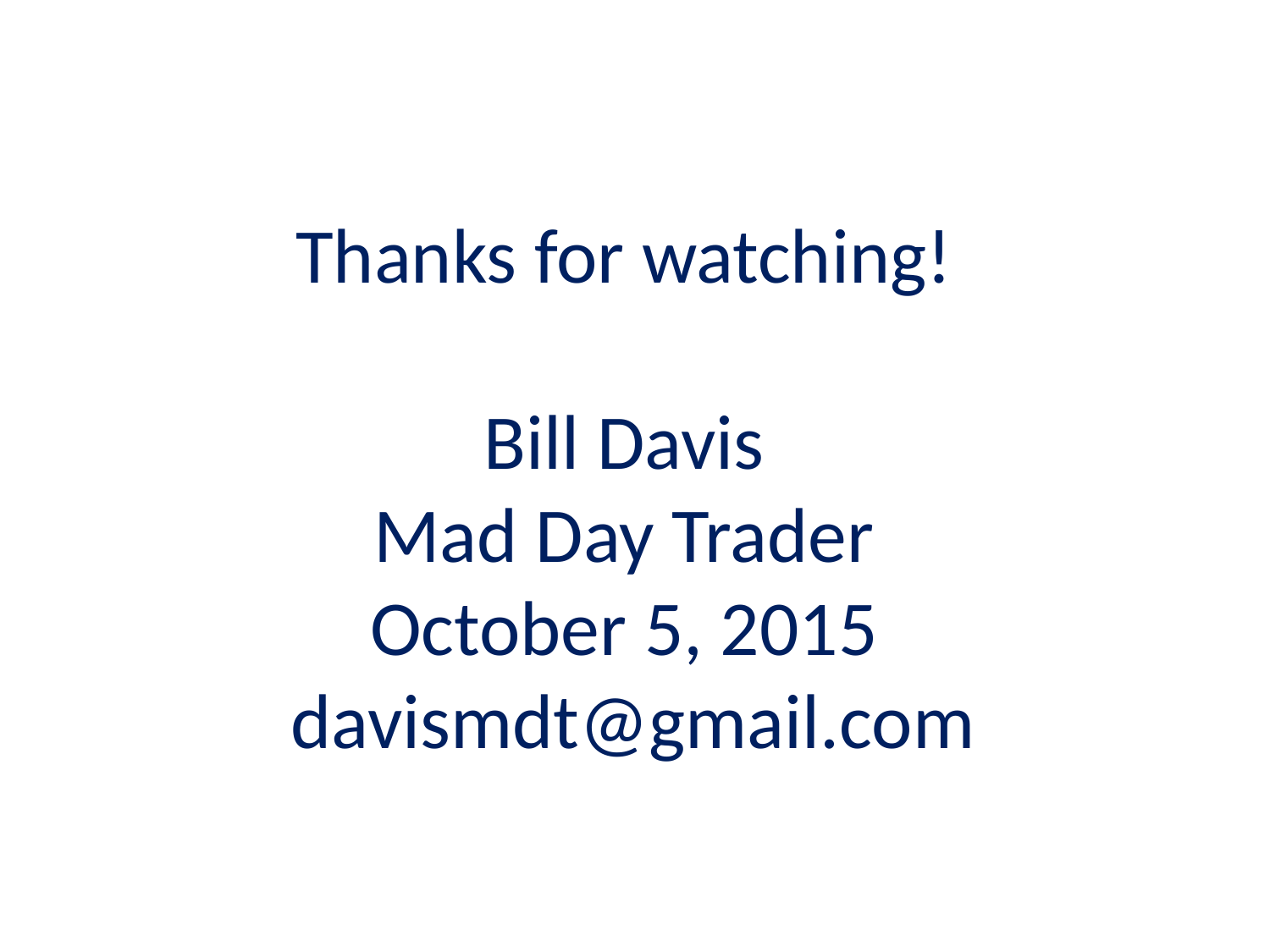

# Thanks for watching! Bill Davis Mad Day Trader October 5, 2015 davismdt@gmail.com